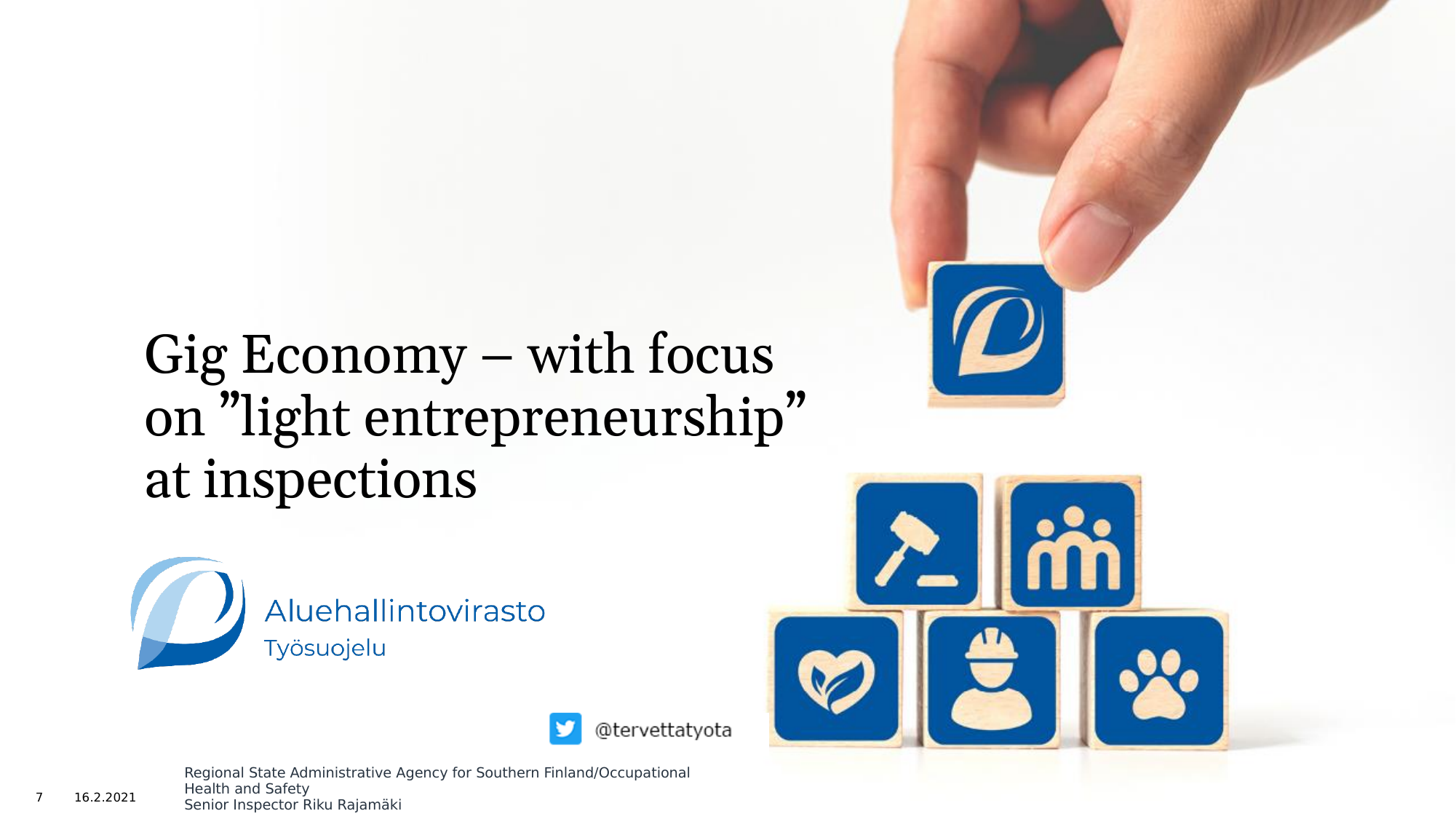

# Gig Economy – with focus on ”light entrepreneurship” at inspections

Regional State Administrative Agency for Southern Finland/Occupational Health and Safety
Senior Inspector Riku Rajamäki

7
16.2.2021